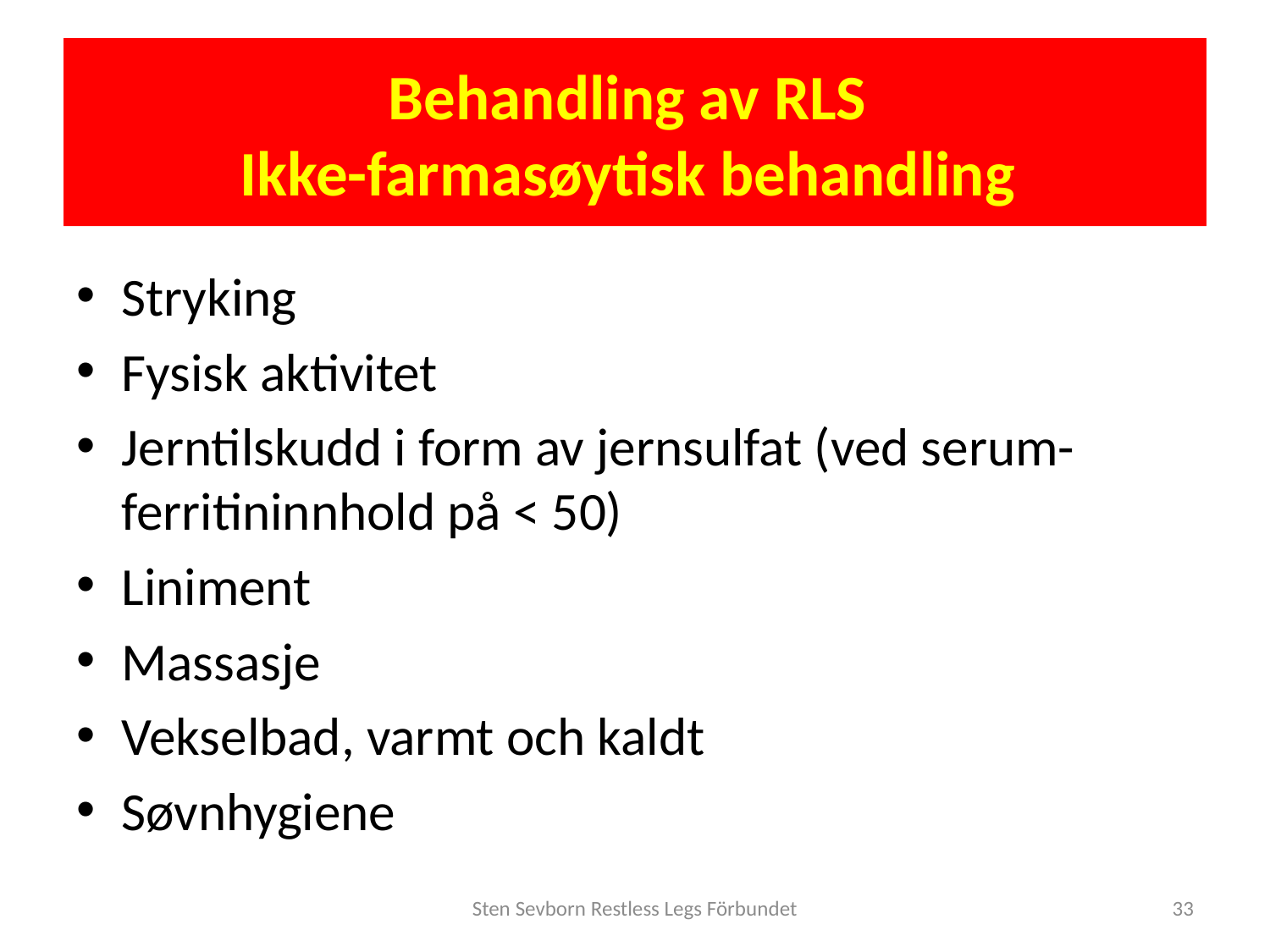

# Behandling av RLS Ikke-farmasøytisk behandling
Stryking
Fysisk aktivitet
Jerntilskudd i form av jernsulfat (ved serum-ferritininnhold på < 50)
Liniment
Massasje
Vekselbad, varmt och kaldt
Søvnhygiene

Sten Sevborn Restless Legs Förbundet
33